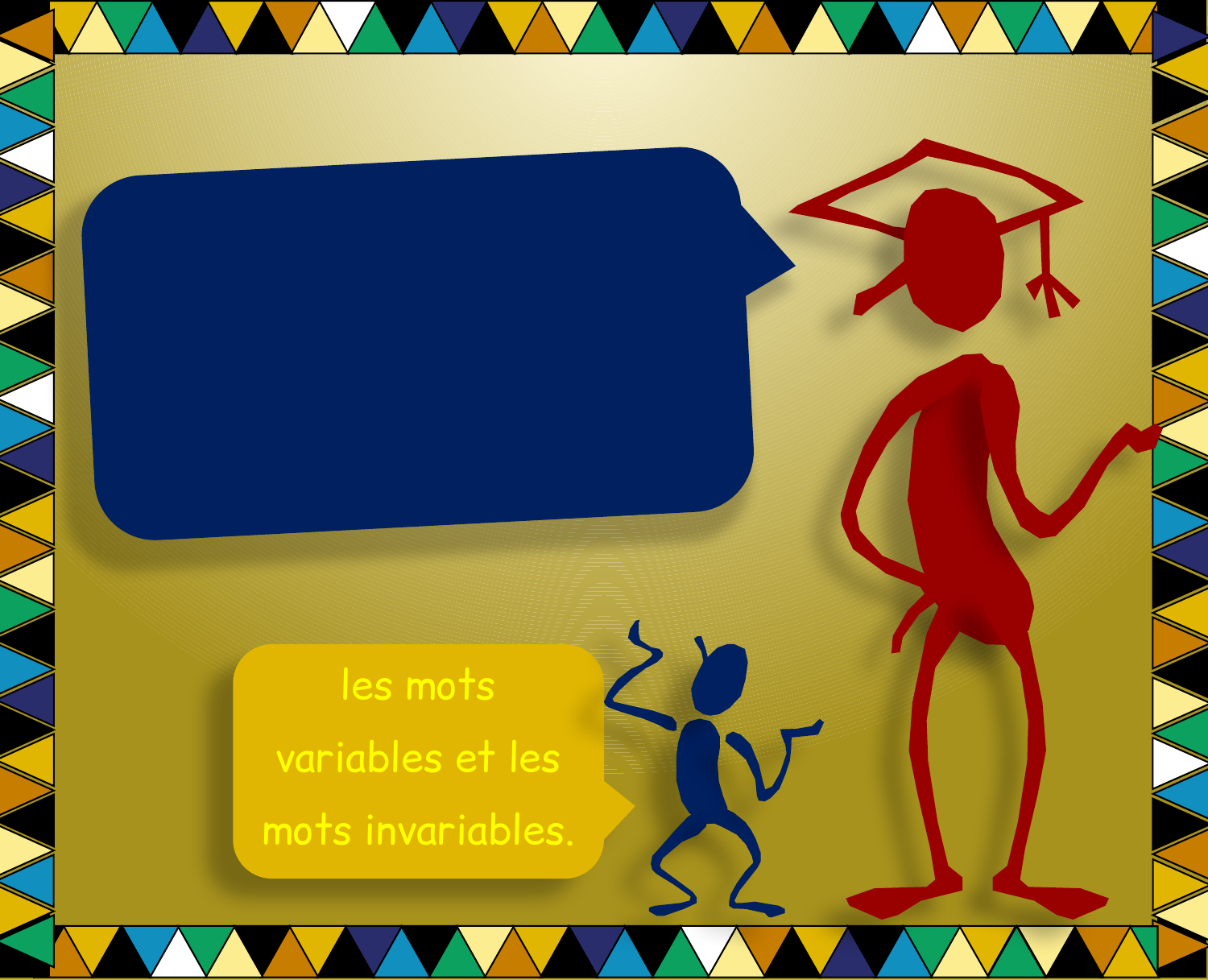

Nous allons établir la carte d’identité des mots.
Il y a deux grands groupes :

les mots variables et les mots invariables.